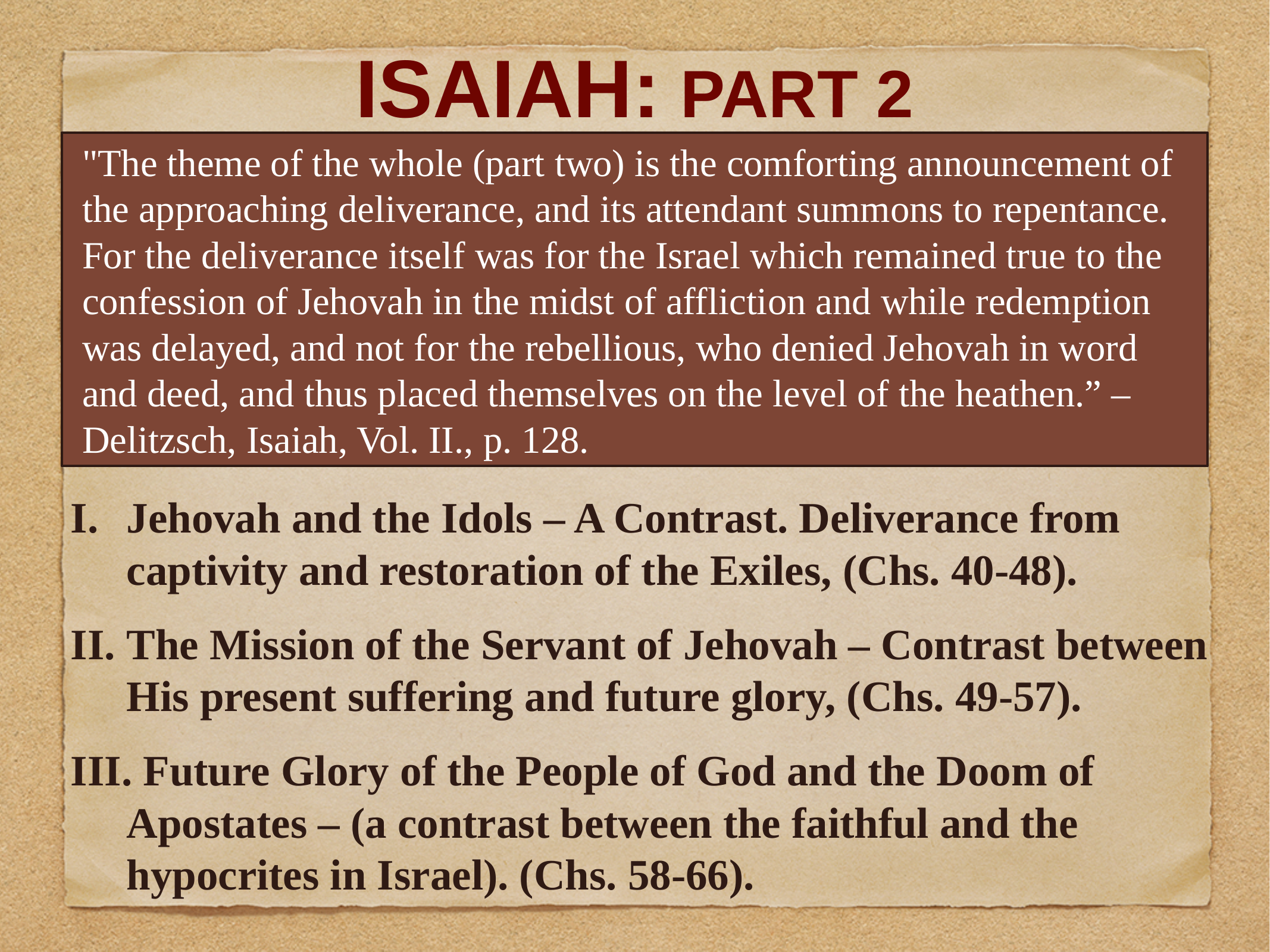

# ISAIAH: Part 2
"The theme of the whole (part two) is the comforting announcement of the approaching deliverance, and its attendant summons to repentance. For the deliverance itself was for the Israel which remained true to the confession of Jehovah in the midst of affliction and while redemption was delayed, and not for the rebellious, who denied Jehovah in word  and deed, and thus placed themselves on the level of the heathen.” – Delitzsch, Isaiah, Vol. II., p. 128.
Jehovah and the Idols – A Contrast. Deliverance from captivity and restoration of the Exiles, (Chs. 40-48).
The Mission of the Servant of Jehovah – Contrast between His present suffering and future glory, (Chs. 49-57).
 Future Glory of the People of God and the Doom of Apostates – (a contrast between the faithful and the hypocrites in Israel). (Chs. 58-66).